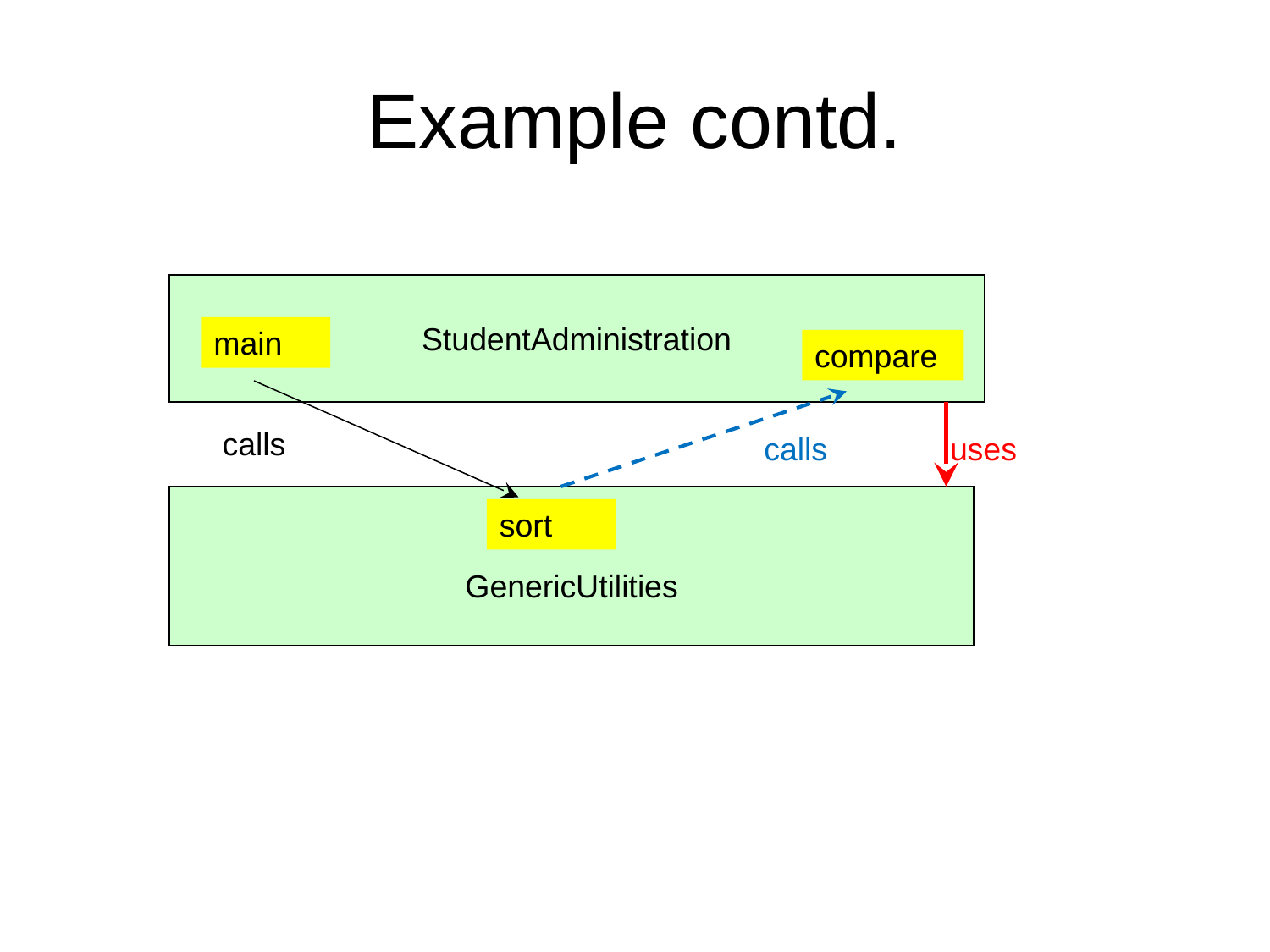

# Example contd.
StudentAdministration
main
compare

callscalls
calls
uses

GenericUtilities
sort